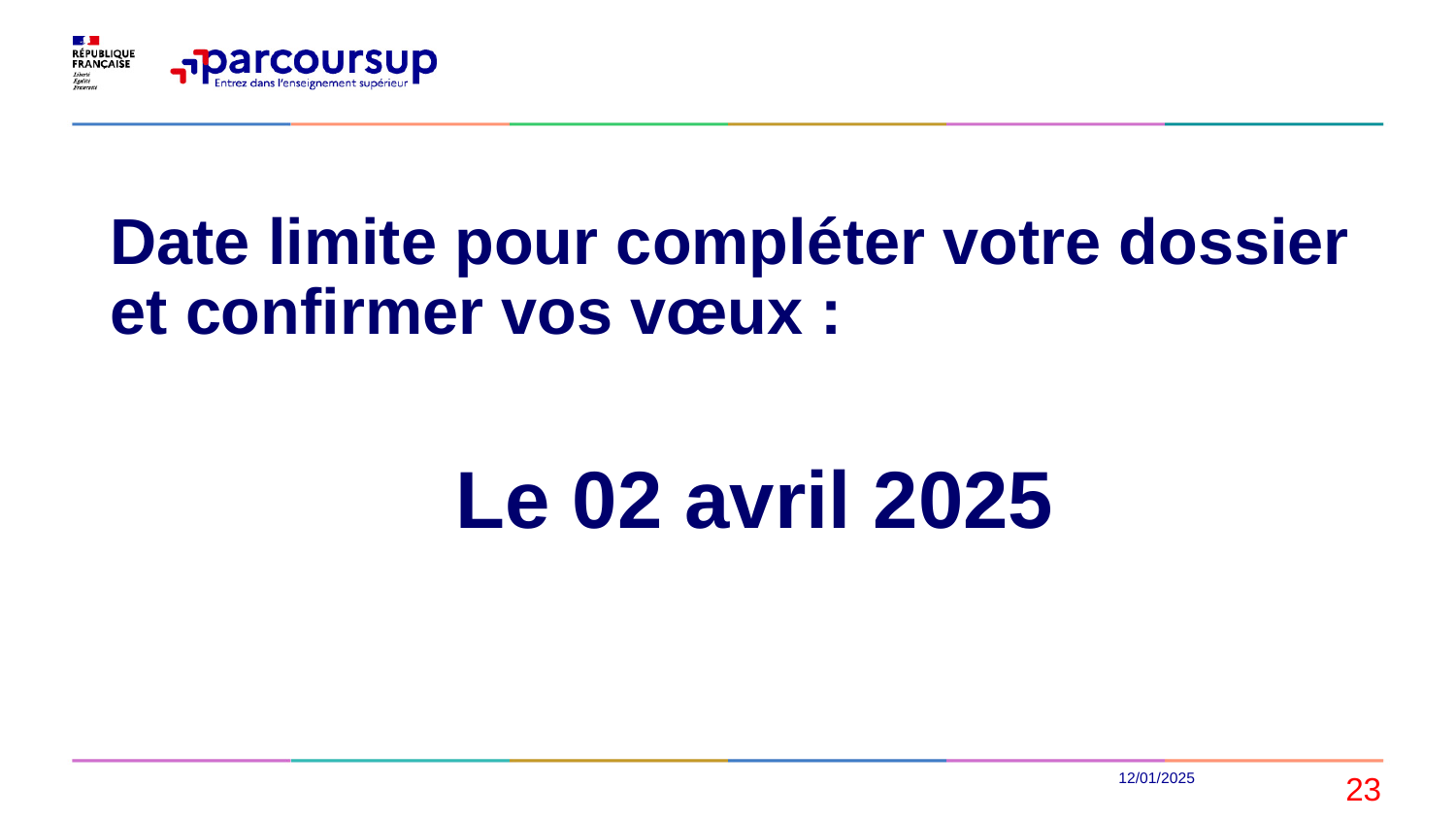

#
Date limite pour compléter votre dossier et confirmer vos vœux :

 Le 02 avril 2025
12/01/2025
23